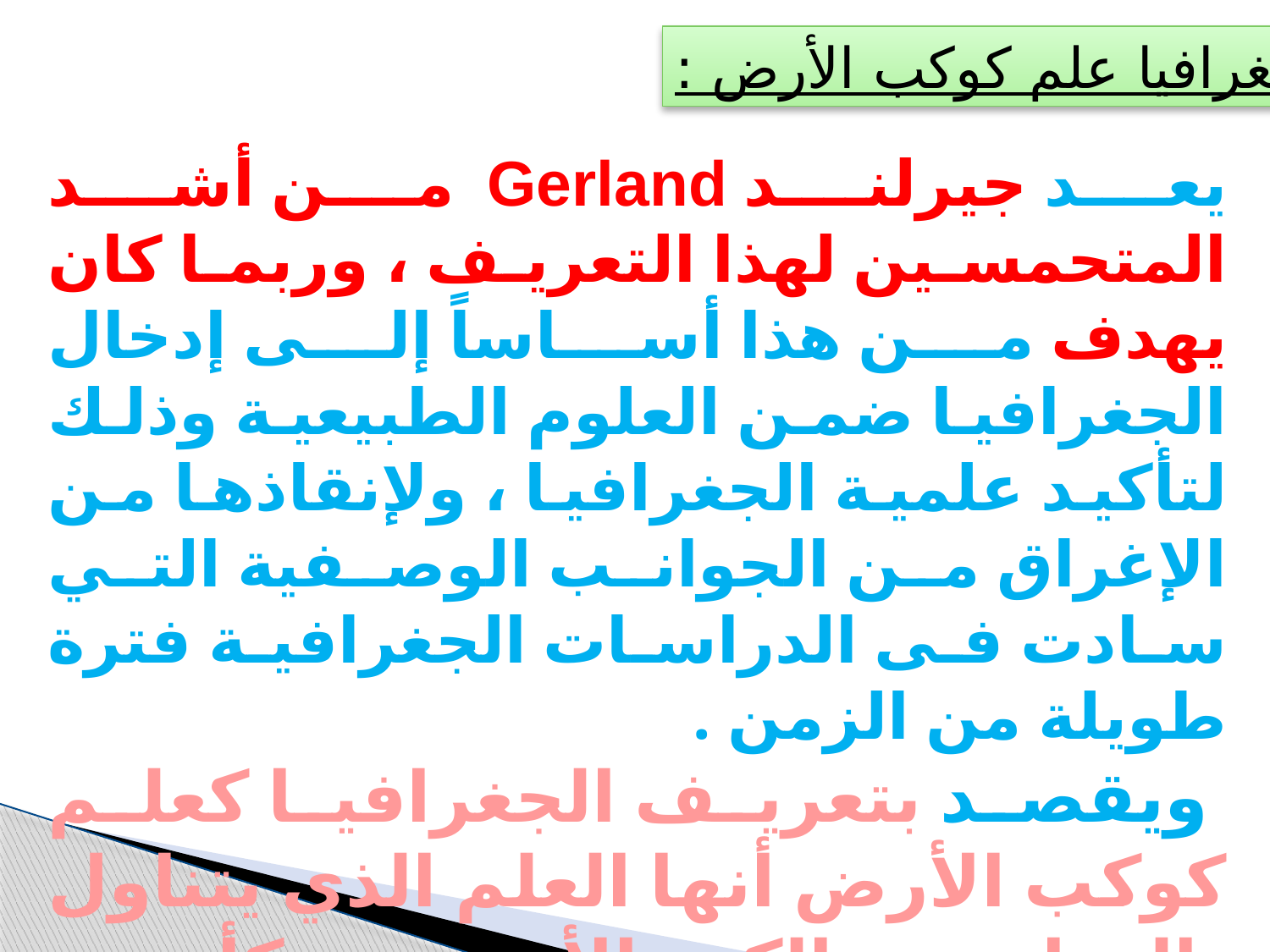

الجغرافيا علم كوكب الأرض :
يعد جيرلند Gerland  من أشد المتحمسين لهذا التعريف ، وربما كان يهدف من هذا أساساً إلى إدخال الجغرافيا ضمن العلوم الطبيعية وذلك لتأكيد علمية الجغرافيا ، ولإنقاذها من الإغراق من الجوانب الوصفية التي سادت فى الدراسات الجغرافية فترة طويلة من الزمن .
 ويقصد بتعريف الجغرافيا كعلم كوكب الأرض أنها العلم الذي يتناول بالدراسة الكرة الأرضية كأحد كواكب المجموعة الشمسية من جهة ، كما يتناول دراسة الكرة الأرضية ذاتها حتى قشرتها من جهة أخرى،